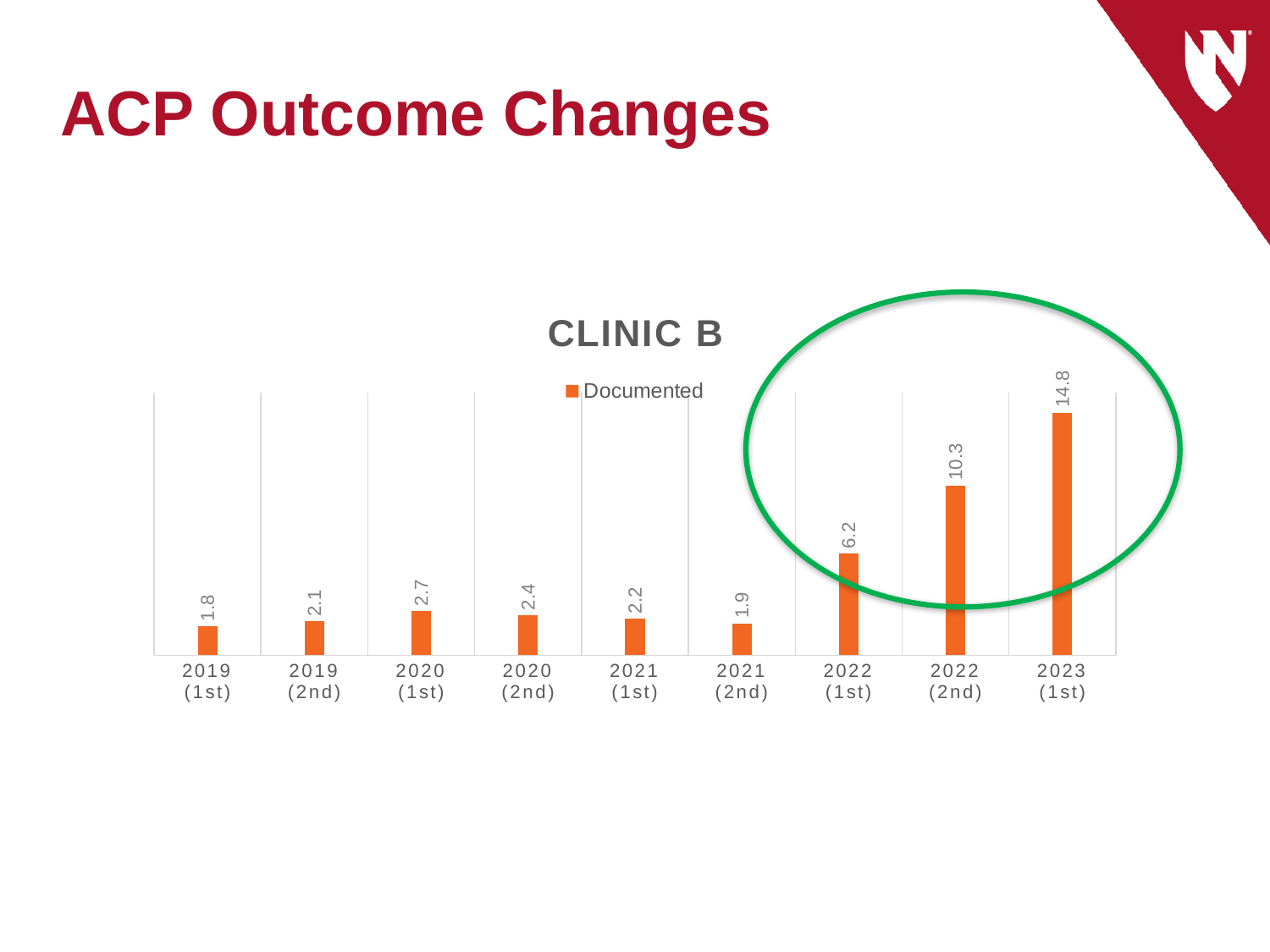

# ACP Outcome Changes

### Chart: CLINIC B

| Category |  |
|---|---|
| 2019 (1st) | 1.770416904625928 |
| 2019 (2nd) | 2.0598006644518274 |
| 2020 (1st) | 2.7049180327868854 |
| 2020 (2nd) | 2.4426350851221317 |
| 2021 (1st) | 2.2132796780684103 |
| 2021 (2nd) | 1.9388954171562869 |
| 2022 (1st) | 6.180758017492711 |
| 2022 (2nd) | 10.348644161593802 |
| 2023 (1st) | 14.770889487870619 |